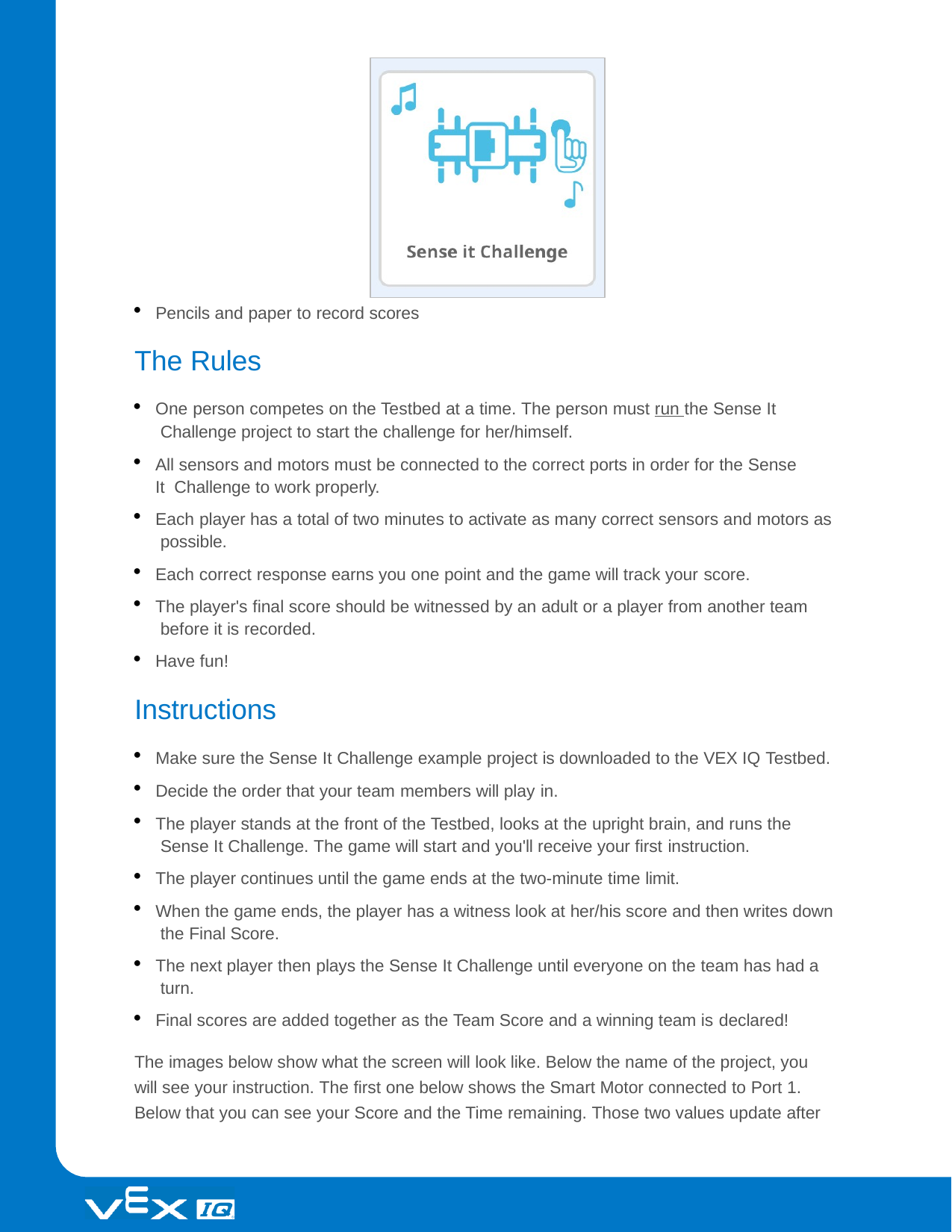

Pencils and paper to record scores
The Rules
One person competes on the Testbed at a time. The person must run the Sense It  Challenge project to start the challenge for her/himself.
All sensors and motors must be connected to the correct ports in order for the Sense It  Challenge to work properly.
Each player has a total of two minutes to activate as many correct sensors and motors as  possible.
Each correct response earns you one point and the game will track your score.
The player's final score should be witnessed by an adult or a player from another team  before it is recorded.
Have fun!
Instructions
Make sure the Sense It Challenge example project is downloaded to the VEX IQ Testbed.
Decide the order that your team members will play in.
The player stands at the front of the Testbed, looks at the upright brain, and runs the  Sense It Challenge. The game will start and you'll receive your first instruction.
The player continues until the game ends at the two-minute time limit.
When the game ends, the player has a witness look at her/his score and then writes down  the Final Score.
The next player then plays the Sense It Challenge until everyone on the team has had a  turn.
Final scores are added together as the Team Score and a winning team is declared!
The images below show what the screen will look like. Below the name of the project, you  will see your instruction. The first one below shows the Smart Motor connected to Port 1.  Below that you can see your Score and the Time remaining. Those two values update after